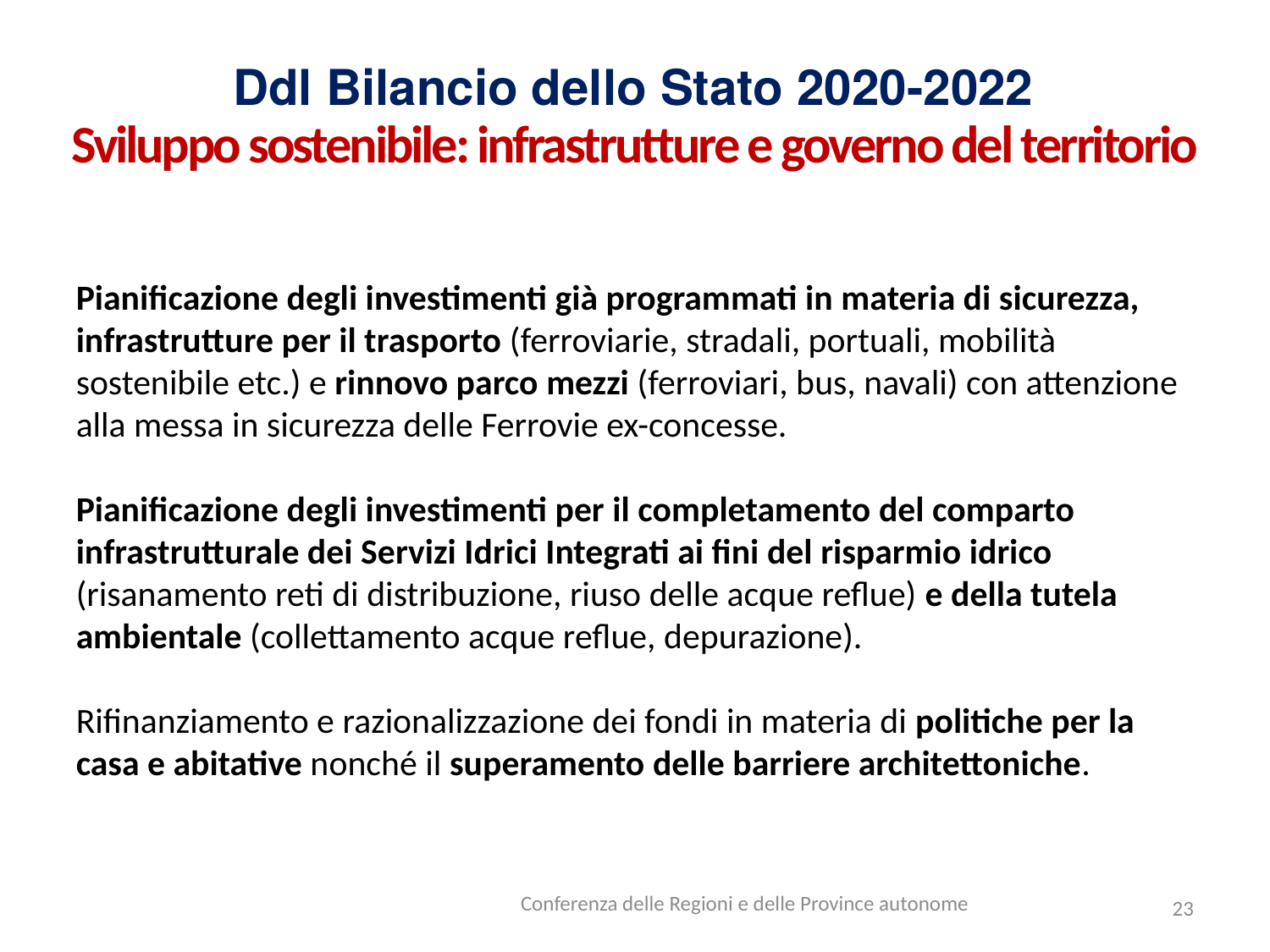

Ddl Bilancio dello Stato 2020-2022
Sviluppo sostenibile: infrastrutture e governo del territorio
Pianificazione degli investimenti già programmati in materia di sicurezza, infrastrutture per il trasporto (ferroviarie, stradali, portuali, mobilità sostenibile etc.) e rinnovo parco mezzi (ferroviari, bus, navali) con attenzione alla messa in sicurezza delle Ferrovie ex-concesse.

Pianificazione degli investimenti per il completamento del comparto infrastrutturale dei Servizi Idrici Integrati ai fini del risparmio idrico (risanamento reti di distribuzione, riuso delle acque reflue) e della tutela ambientale (collettamento acque reflue, depurazione).

Rifinanziamento e razionalizzazione dei fondi in materia di politiche per la casa e abitative nonché il superamento delle barriere architettoniche.
Conferenza delle Regioni e delle Province autonome
23